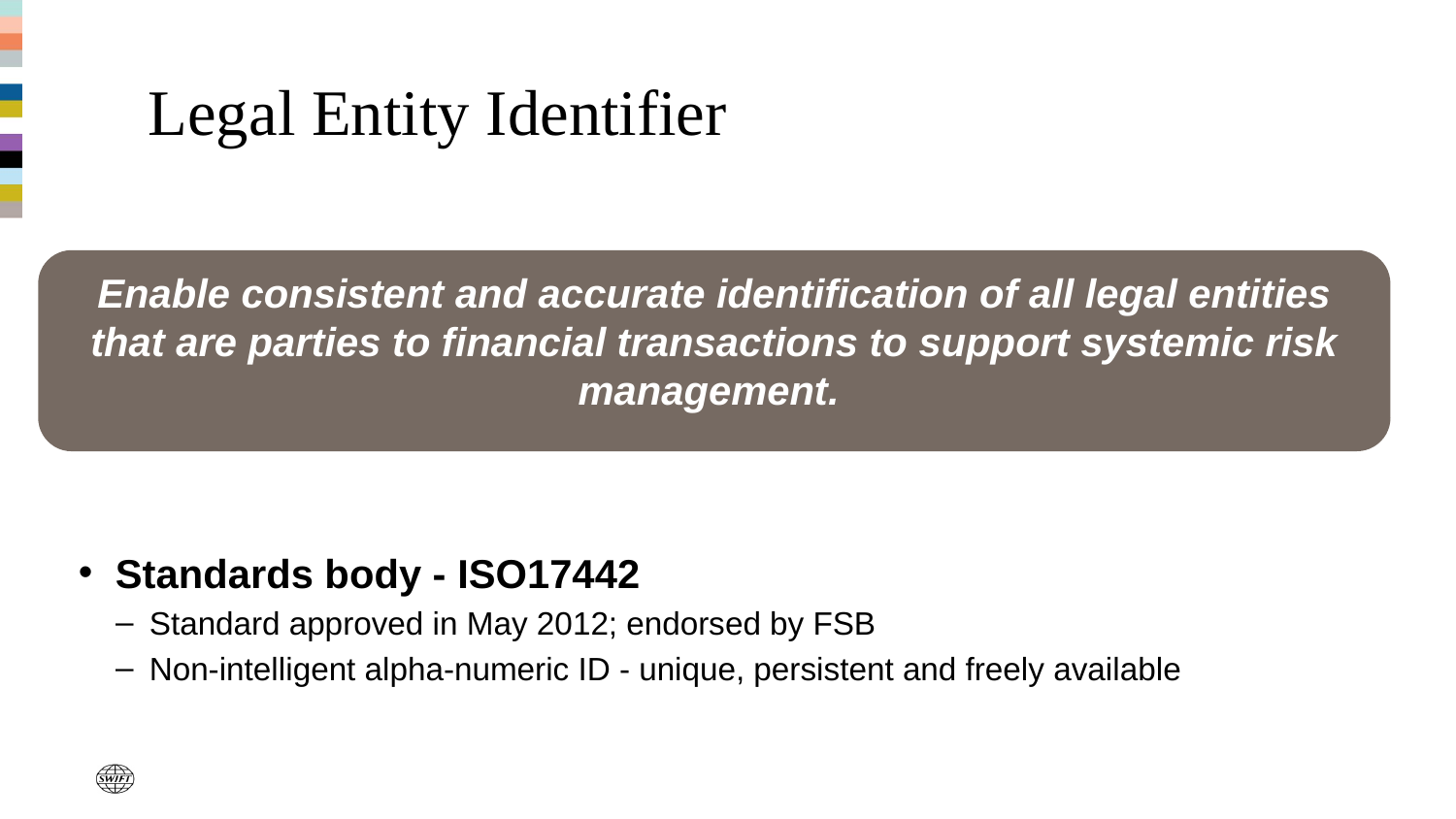

# Legal Entity Identifier
Enable consistent and accurate identification of all legal entities that are parties to financial transactions to support systemic risk management.

More than  60,000 codes issues
Standards body - ISO17442
Standard approved in May 2012; endorsed by FSB
Non-intelligent alpha-numeric ID - unique, persistent and freely available